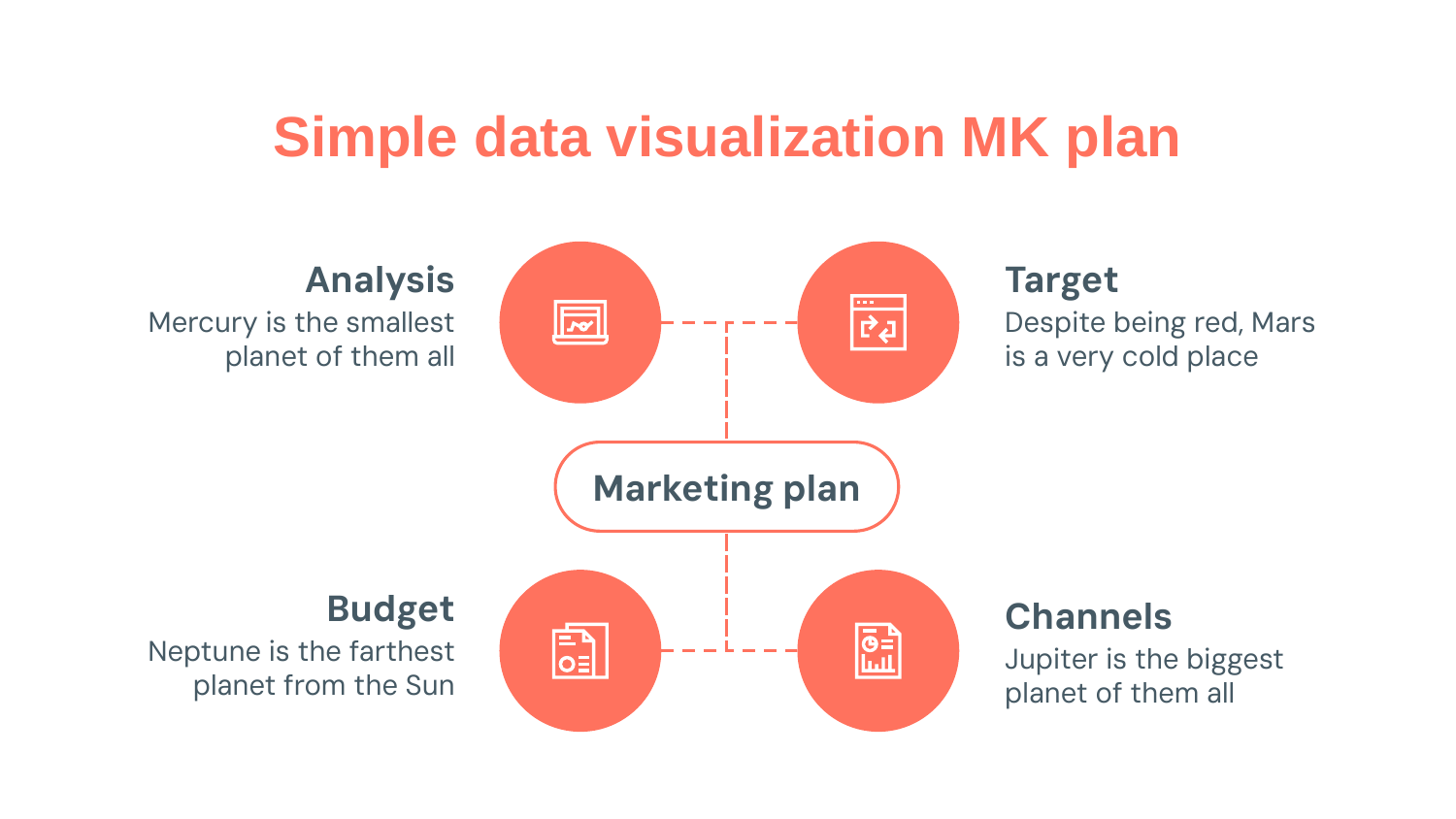

# Simple data visualization MK plan
Analysis
Mercury is the smallest planet of them all
Target
Despite being red, Mars is a very cold place

Marketing plan
Budget
Neptune is the farthest planet from the Sun

Channels
Jupiter is the biggest planet of them all